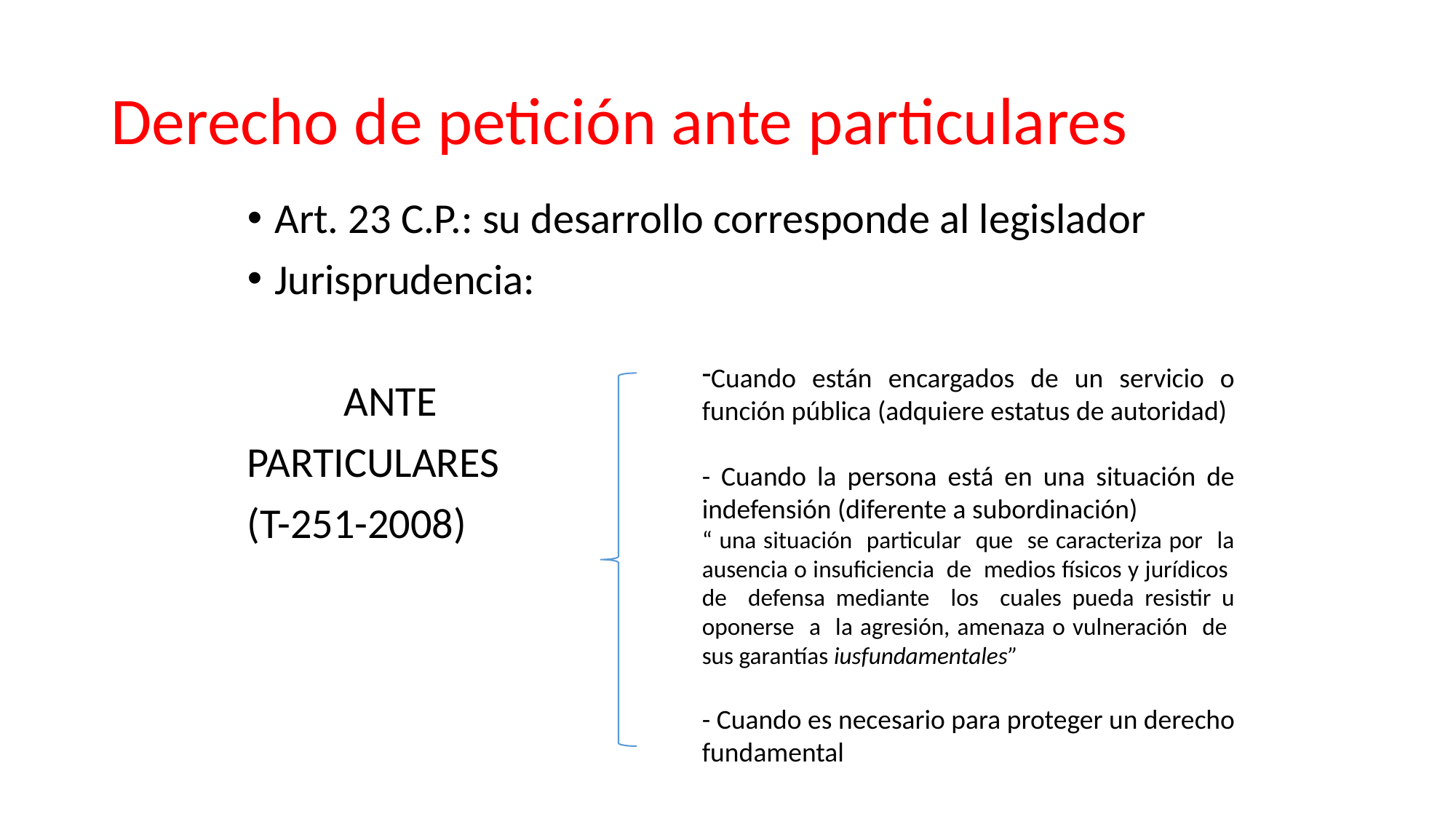

# Derecho de petición ante particulares
Art. 23 C.P.: su desarrollo corresponde al legislador
Jurisprudencia:

          ANTE
PARTICULARES
(T-251-2008)
Cuando están encargados de un servicio o función pública (adquiere estatus de autoridad)

- Cuando la persona está en una situación de indefensión (diferente a subordinación)
“ una situación  particular  que  se caracteriza por  la ausencia o insuficiencia  de  medios físicos y jurídicos  de  defensa mediante  los  cuales pueda resistir u oponerse  a  la agresión, amenaza o vulneración  de  sus garantías iusfundamentales”

- Cuando es necesario para proteger un derecho fundamental